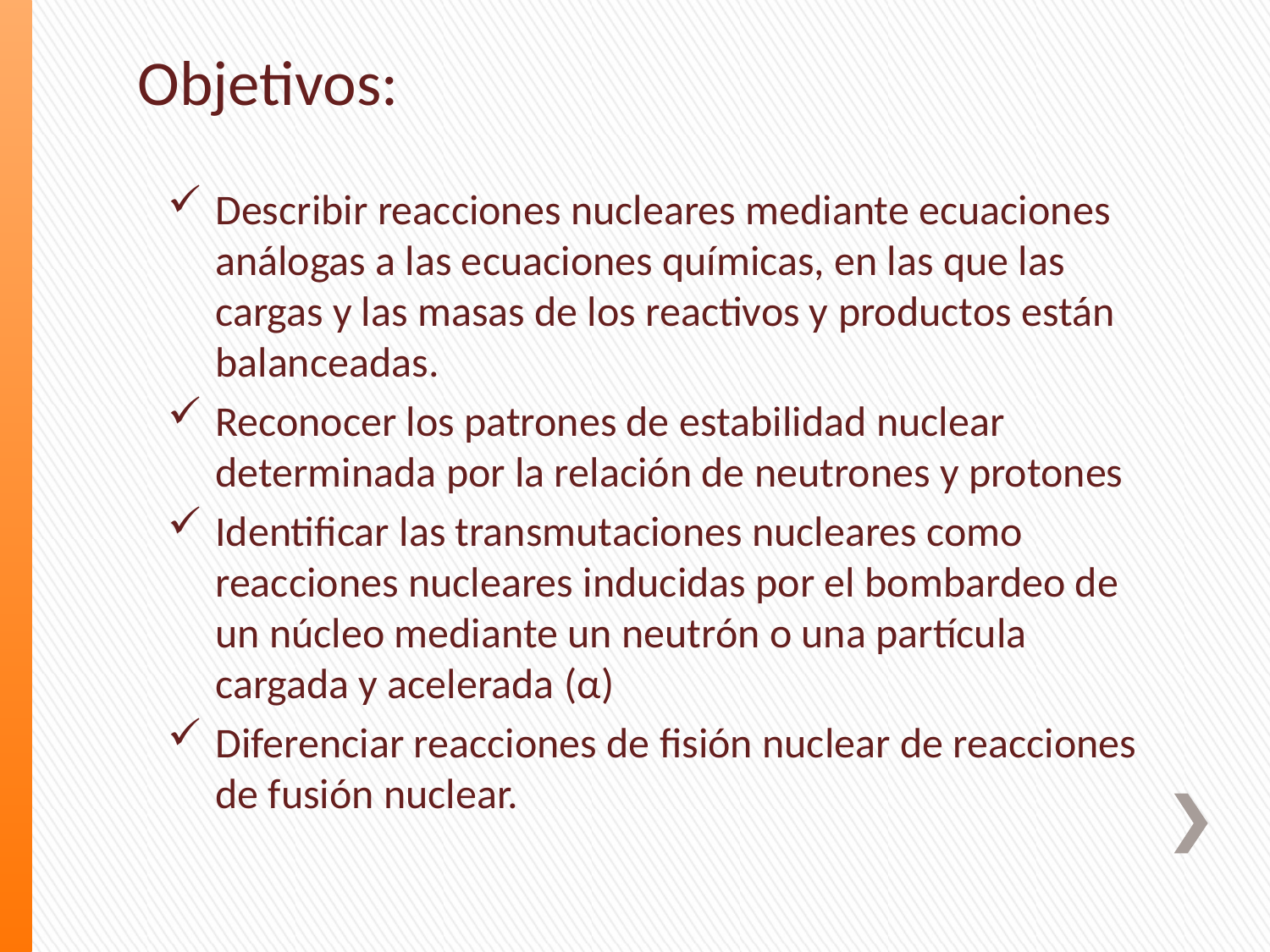

# Objetivos:
Describir reacciones nucleares mediante ecuaciones análogas a las ecuaciones químicas, en las que las cargas y las masas de los reactivos y productos están balanceadas.
Reconocer los patrones de estabilidad nuclear determinada por la relación de neutrones y protones
Identificar las transmutaciones nucleares como reacciones nucleares inducidas por el bombardeo de un núcleo mediante un neutrón o una partícula cargada y acelerada (α)
Diferenciar reacciones de fisión nuclear de reacciones de fusión nuclear.